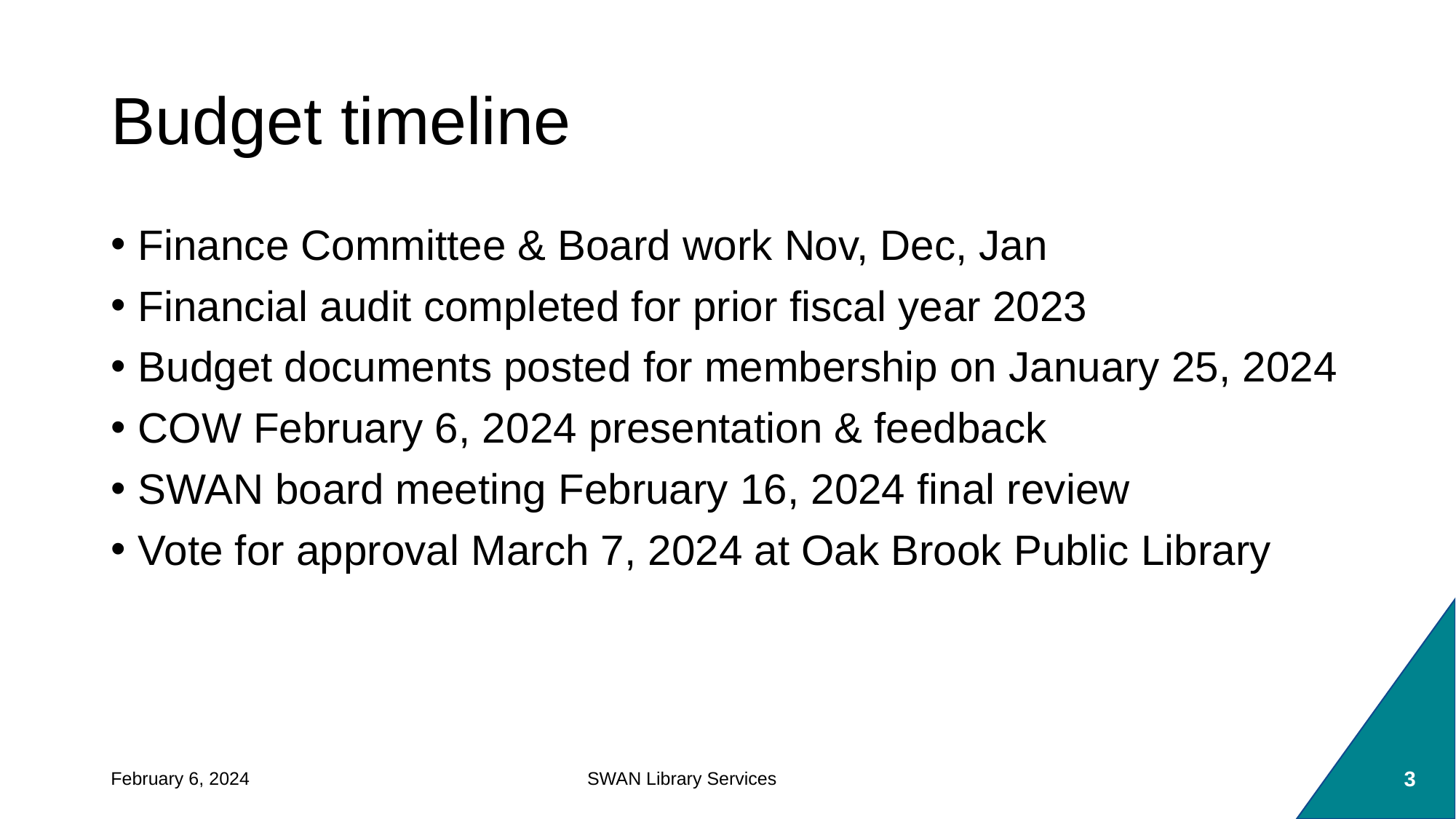

# Budget timeline
Finance Committee & Board work Nov, Dec, Jan
Financial audit completed for prior fiscal year 2023
Budget documents posted for membership on January 25, 2024
COW February 6, 2024 presentation & feedback
SWAN board meeting February 16, 2024 final review
Vote for approval March 7, 2024 at Oak Brook Public Library

February 6, 2024
3
SWAN Library Services